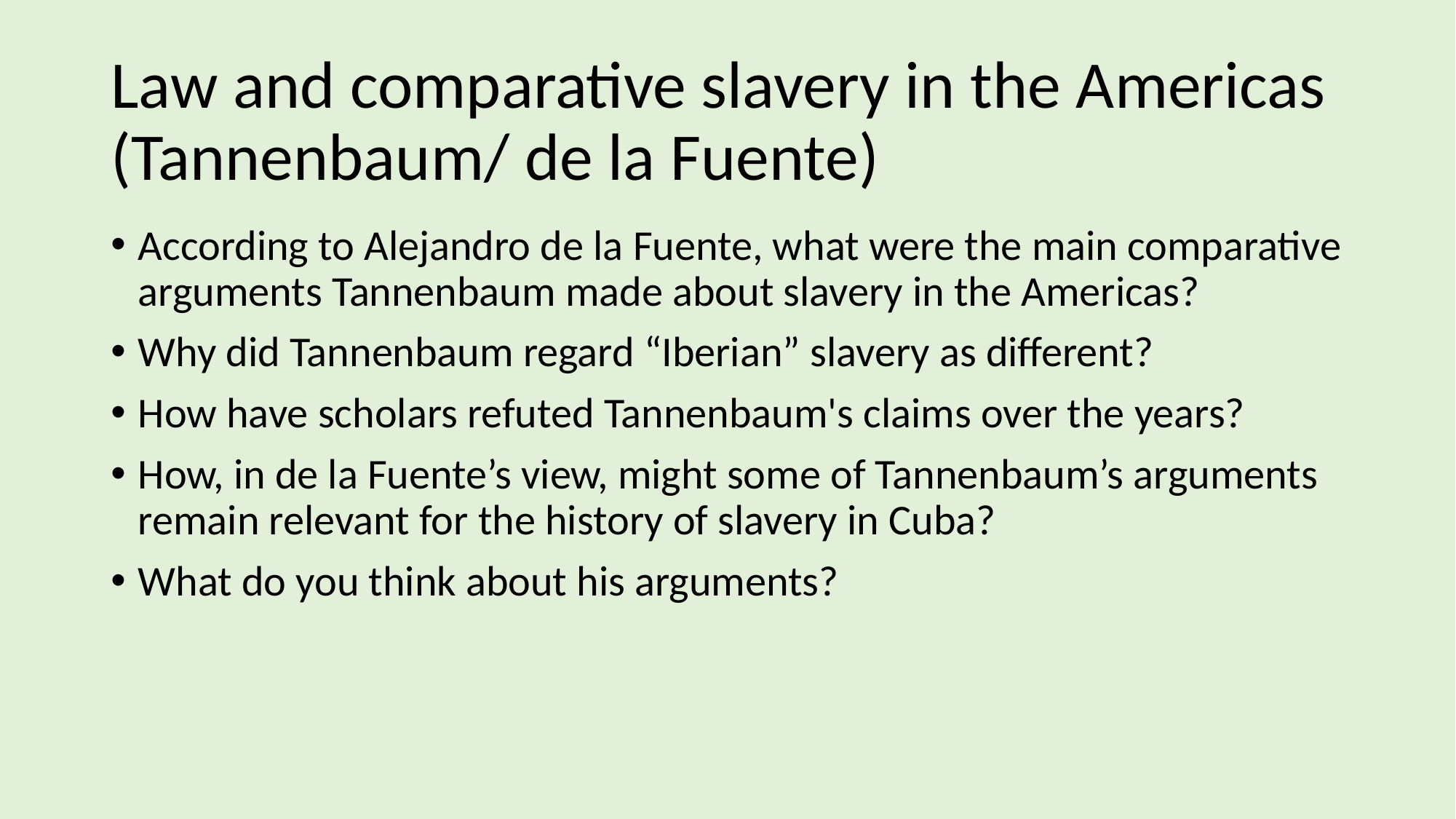

# Law and comparative slavery in the Americas (Tannenbaum/ de la Fuente)
According to Alejandro de la Fuente, what were the main comparative arguments Tannenbaum made about slavery in the Americas?
Why did Tannenbaum regard “Iberian” slavery as different?
How have scholars refuted Tannenbaum's claims over the years?
How, in de la Fuente’s view, might some of Tannenbaum’s arguments remain relevant for the history of slavery in Cuba?
What do you think about his arguments?